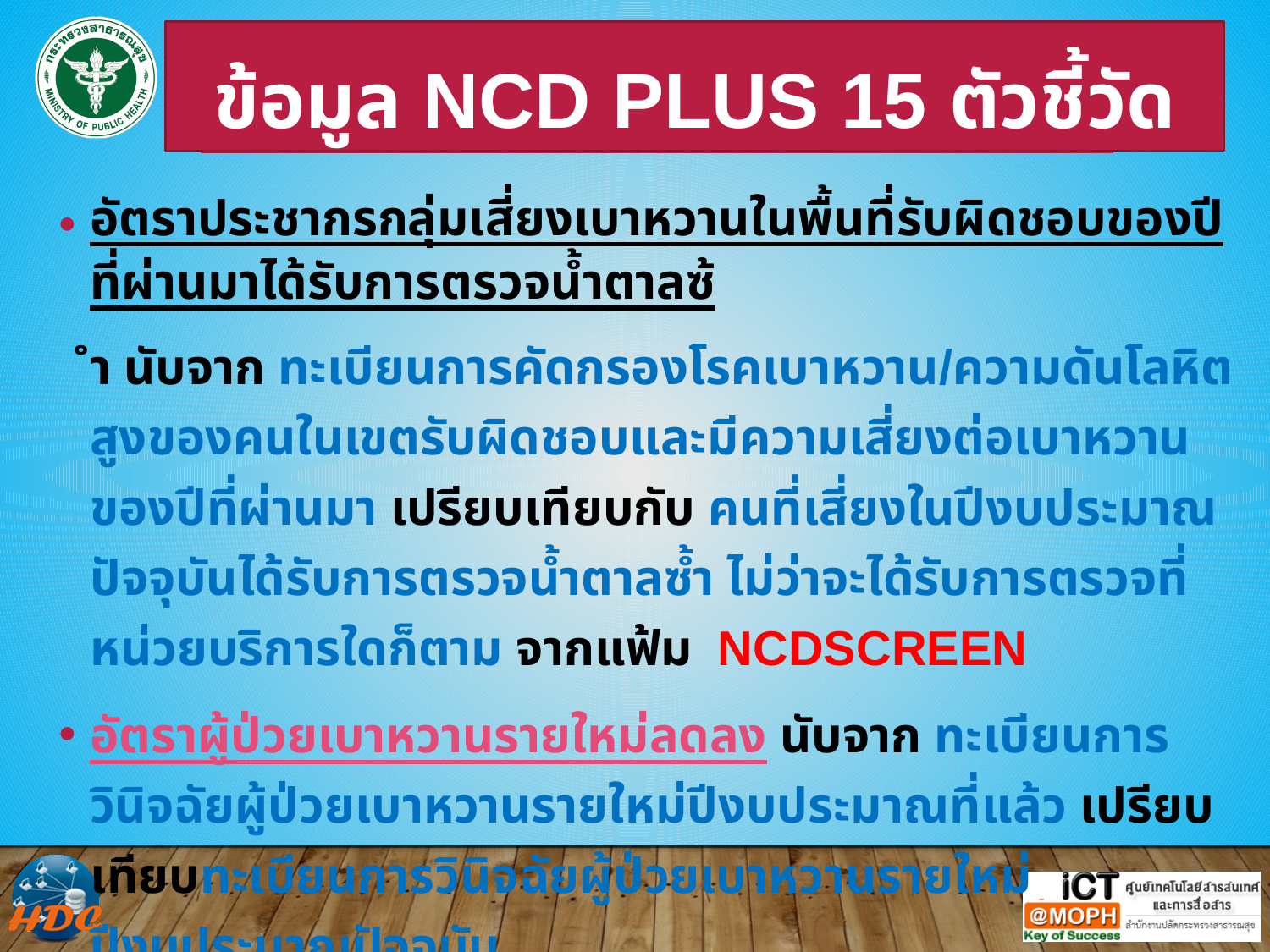

ข้อมูล Ncd Plus 15 ตัวชี้วัด
อัตราประชากรกลุ่มเสี่ยงเบาหวานในพื้นที่รับผิดชอบของปีที่ผ่านมาได้รับการตรวจน้ำตาลซ้ำ นับจาก ทะเบียนการคัดกรองโรคเบาหวาน/ความดันโลหิตสูงของคนในเขตรับผิดชอบและมีความเสี่ยงต่อเบาหวานของปีที่ผ่านมา เปรียบเทียบกับ คนที่เสี่ยงในปีงบประมาณปัจจุบันได้รับการตรวจน้ำตาลซ้ำ ไม่ว่าจะได้รับการตรวจที่หน่วยบริการใดก็ตาม จากแฟ้ม  NCDSCREEN
อัตราผู้ป่วยเบาหวานรายใหม่ลดลง นับจาก ทะเบียนการวินิจฉัยผู้ป่วยเบาหวานรายใหม่ปีงบประมาณที่แล้ว เปรียบเทียบทะเบียนการวินิจฉัยผู้ป่วยเบาหวานรายใหม่ปีงบประมาณปัจจุบัน